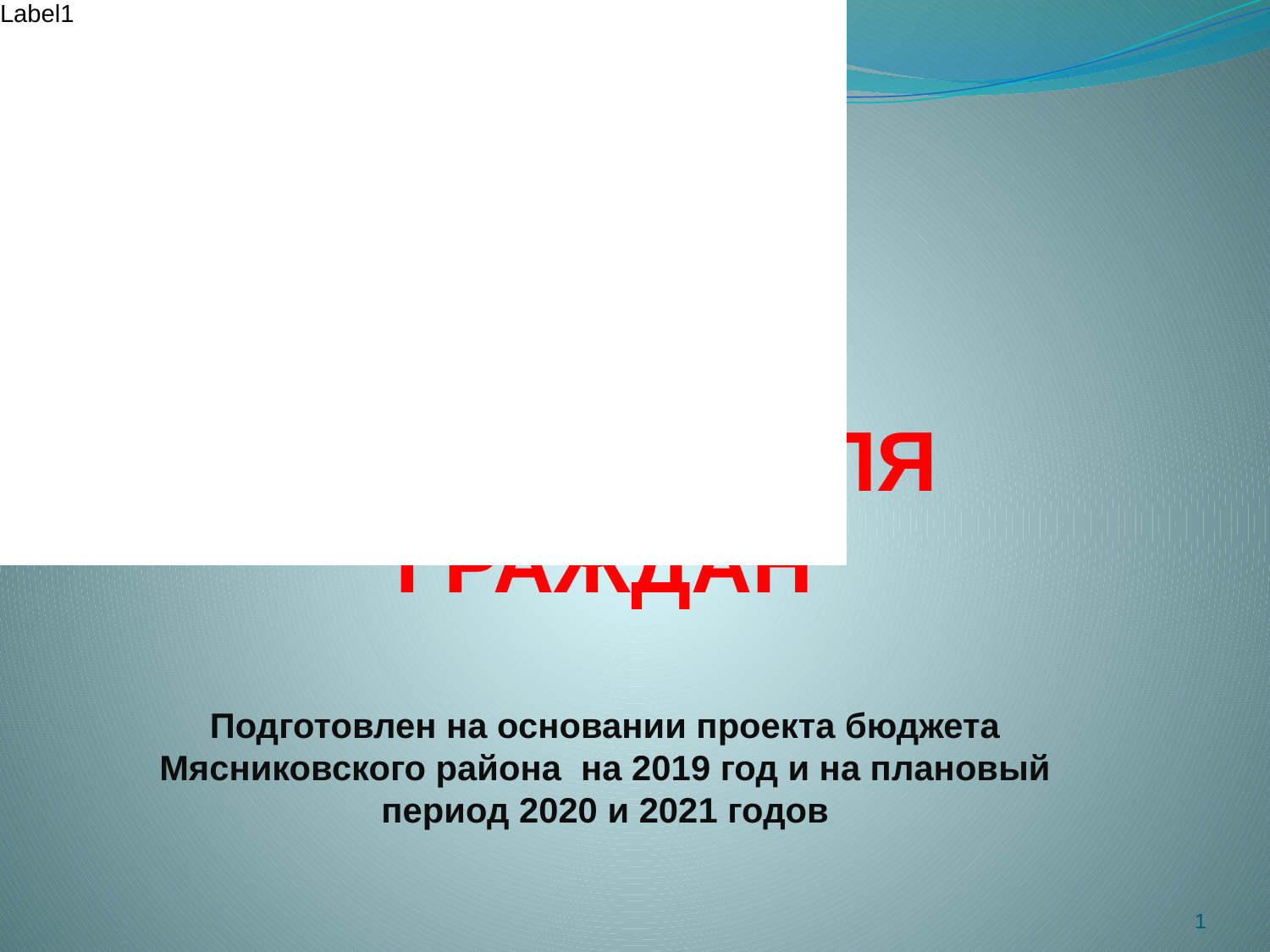

БЮДЖЕТ    ДЛЯ ГРАЖДАН

Подготовлен на основании проекта бюджета Мясниковского района  на 2019 год и на плановый период 2020 и 2021 годов
1